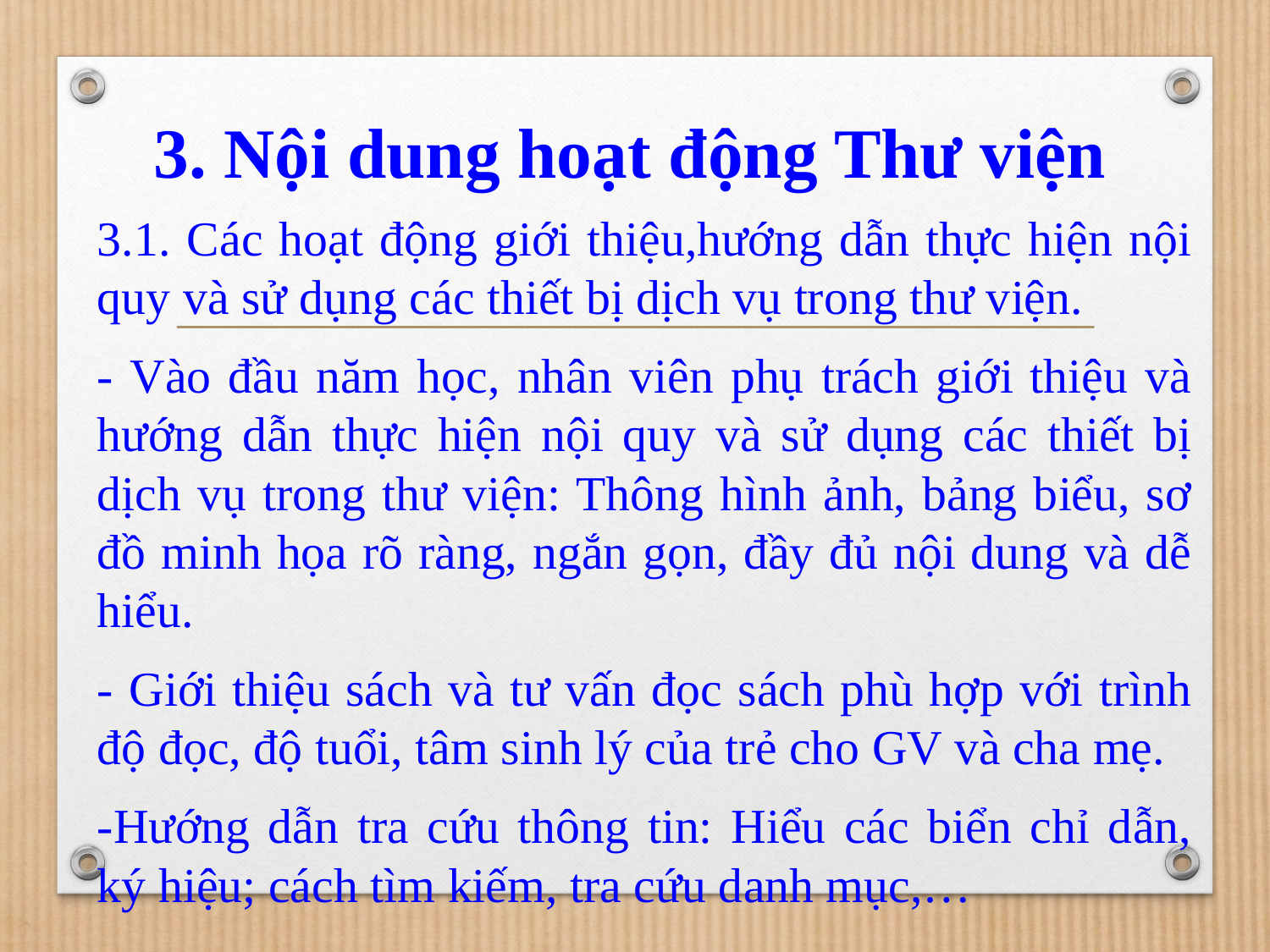

# 3. Nội dung hoạt động Thư viện
3.1. Các hoạt động giới thiệu,hướng dẫn thực hiện nội quy và sử dụng các thiết bị dịch vụ trong thư viện.
- Vào đầu năm học, nhân viên phụ trách giới thiệu và hướng dẫn thực hiện nội quy và sử dụng các thiết bị dịch vụ trong thư viện: Thông hình ảnh, bảng biểu, sơ đồ minh họa rõ ràng, ngắn gọn, đầy đủ nội dung và dễ hiểu.
- Giới thiệu sách và tư vấn đọc sách phù hợp với trình độ đọc, độ tuổi, tâm sinh lý của trẻ cho GV và cha mẹ.
-Hướng dẫn tra cứu thông tin: Hiểu các biển chỉ dẫn, ký hiệu; cách tìm kiếm, tra cứu danh mục,…